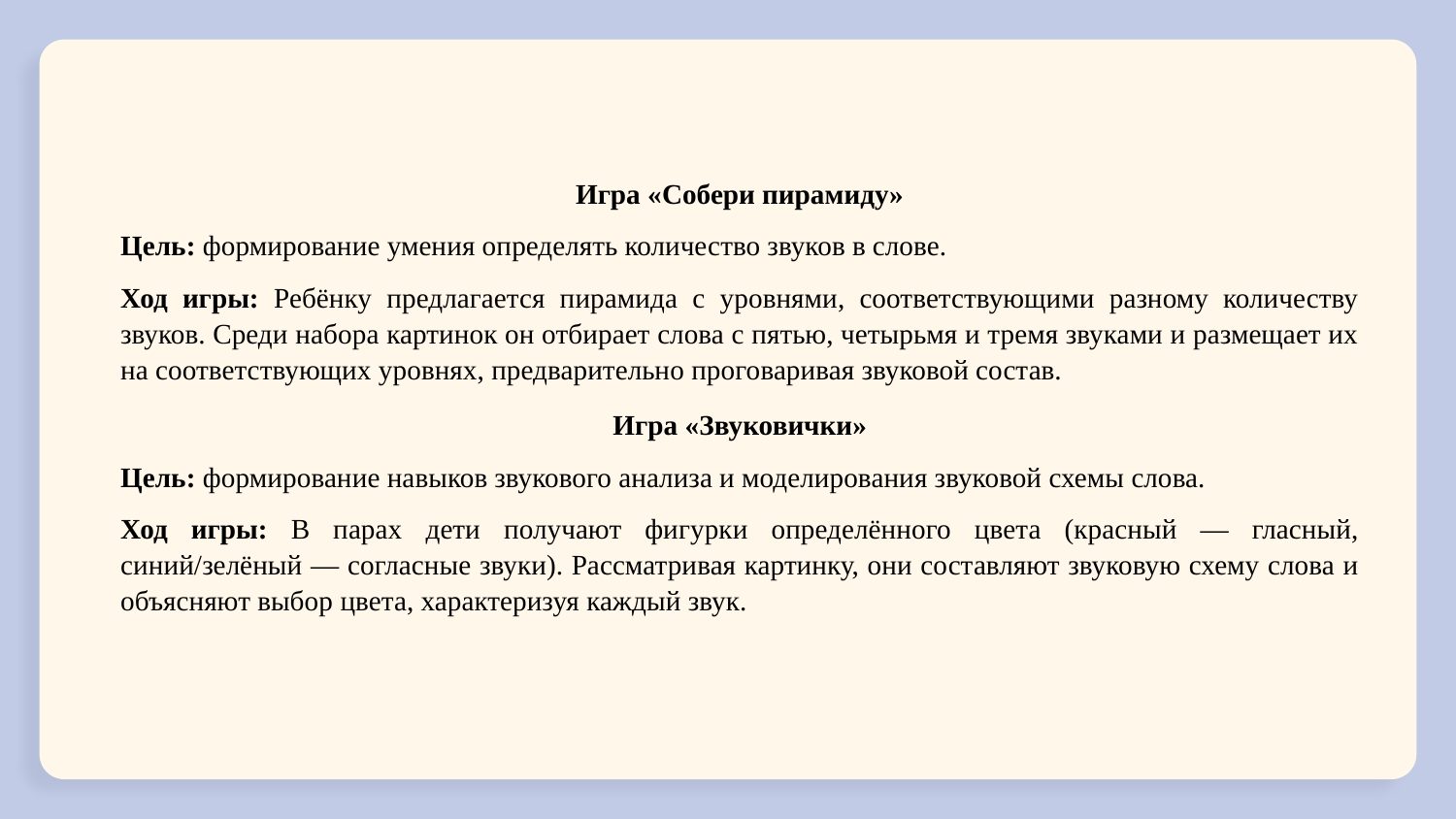

Игра «Собери пирамиду»
Цель: формирование умения определять количество звуков в слове.
Ход игры: Ребёнку предлагается пирамида с уровнями, соответствующими разному количеству звуков. Среди набора картинок он отбирает слова с пятью, четырьмя и тремя звуками и размещает их на соответствующих уровнях, предварительно проговаривая звуковой состав.
Игра «Звуковички»
Цель: формирование навыков звукового анализа и моделирования звуковой схемы слова.
Ход игры: В парах дети получают фигурки определённого цвета (красный — гласный, синий/зелёный — согласные звуки). Рассматривая картинку, они составляют звуковую схему слова и объясняют выбор цвета, характеризуя каждый звук.